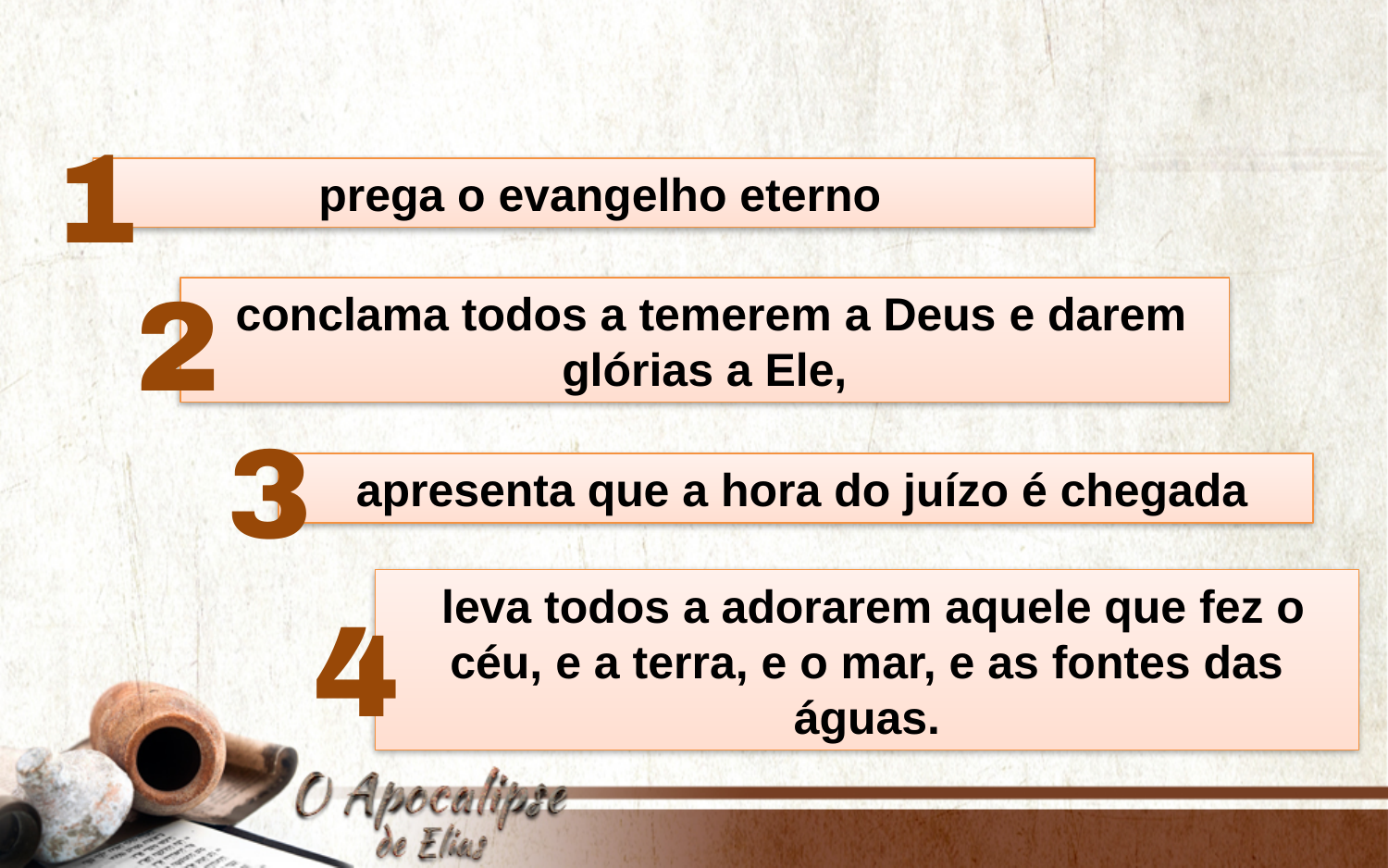

1
 prega o evangelho eterno
2
 conclama todos a temerem a Deus e darem glórias a Ele,
3
 apresenta que a hora do juízo é chegada
 leva todos a adorarem aquele que fez o céu, e a terra, e o mar, e as fontes das águas.
4